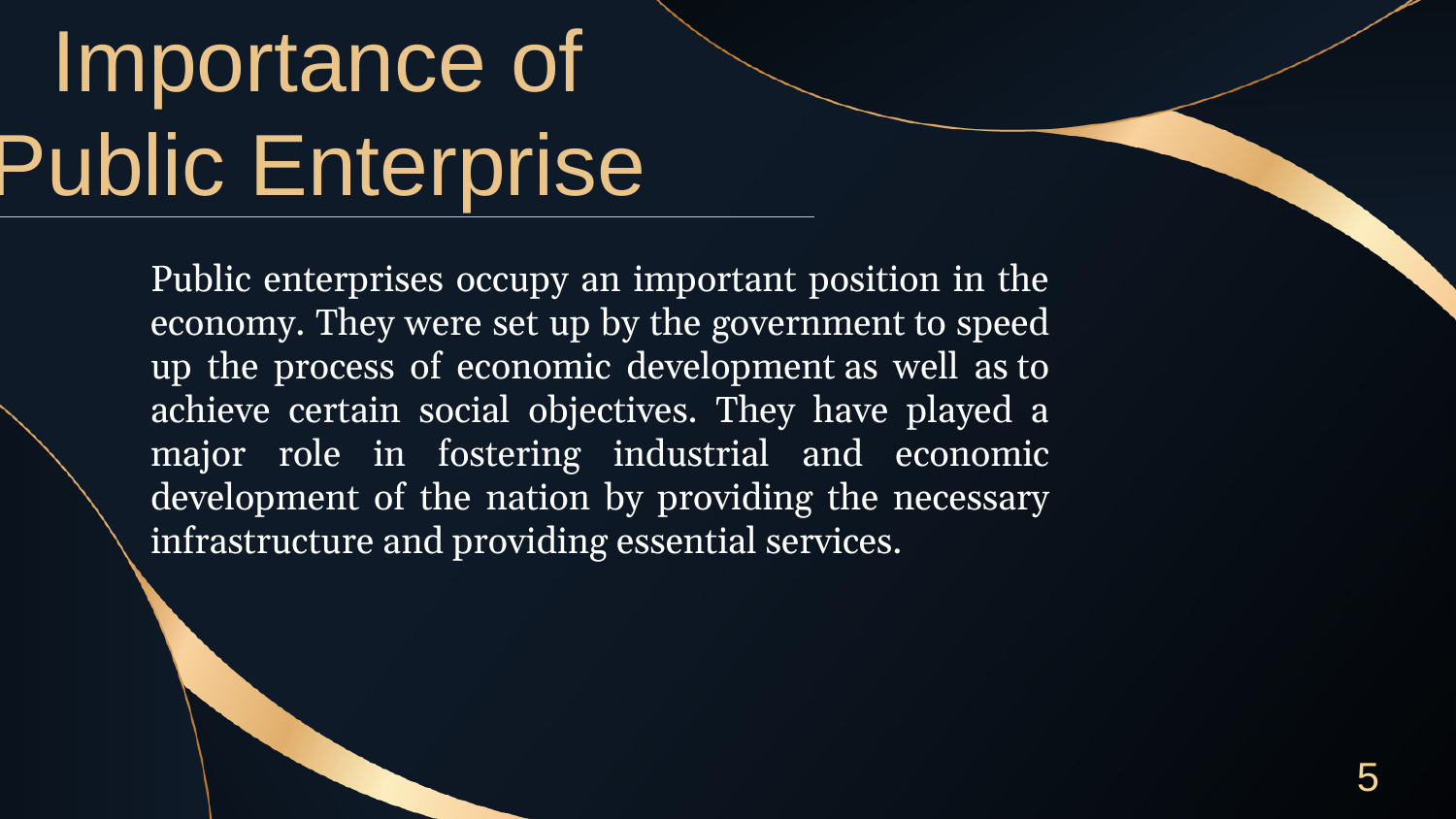

# Importance of Public Enterprise
Public enterprises occupy an important position in the economy. They were set up by the government to speed up the process of economic development as well as to achieve certain social objectives. They have played a major role in fostering industrial and economic development of the nation by providing the necessary infrastructure and providing essential services.
5